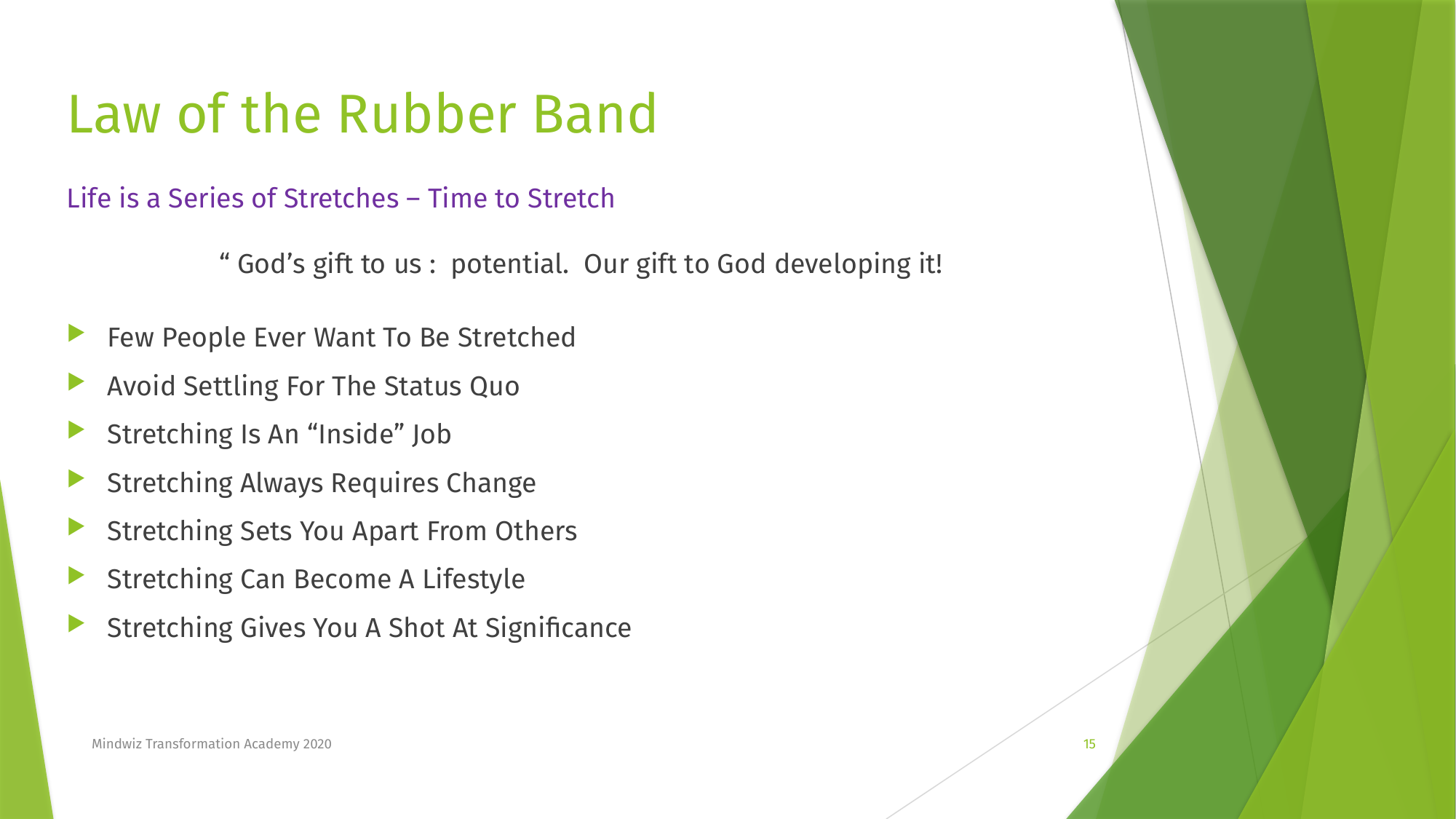

# Law of the Rubber Band
Life is a Series of Stretches – Time to Stretch

“ God’s gift to us :  potential.  Our gift to God developing it!

Few People Ever Want To Be Stretched
Avoid Settling For The Status Quo
Stretching Is An “Inside” Job
Stretching Always Requires Change
Stretching Sets You Apart From Others
Stretching Can Become A Lifestyle
Stretching Gives You A Shot At Significance

Mindwiz Transformation Academy 2020
15